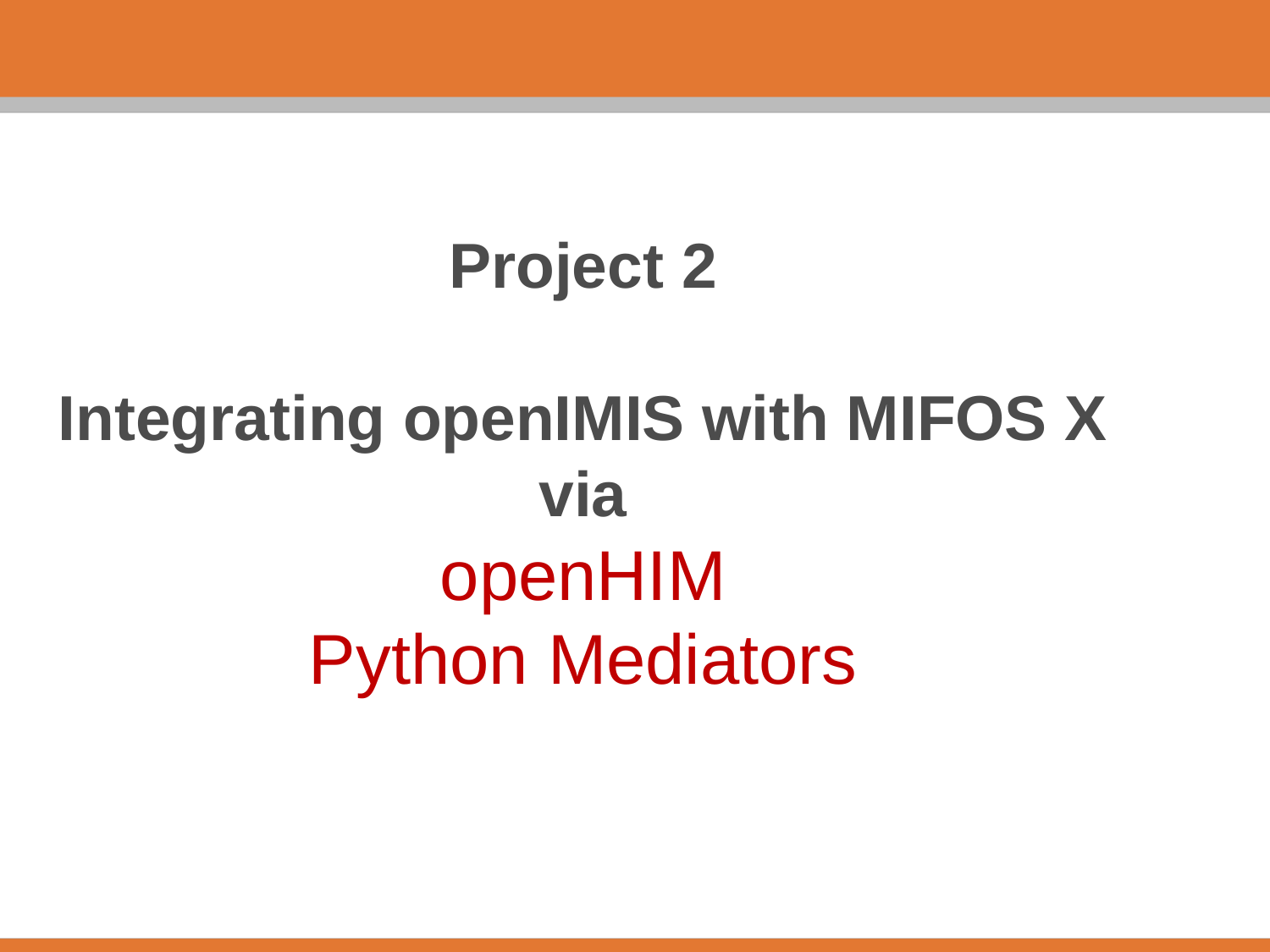

# Project 2 Integrating openIMIS with MIFOS X via openHIM Python Mediators